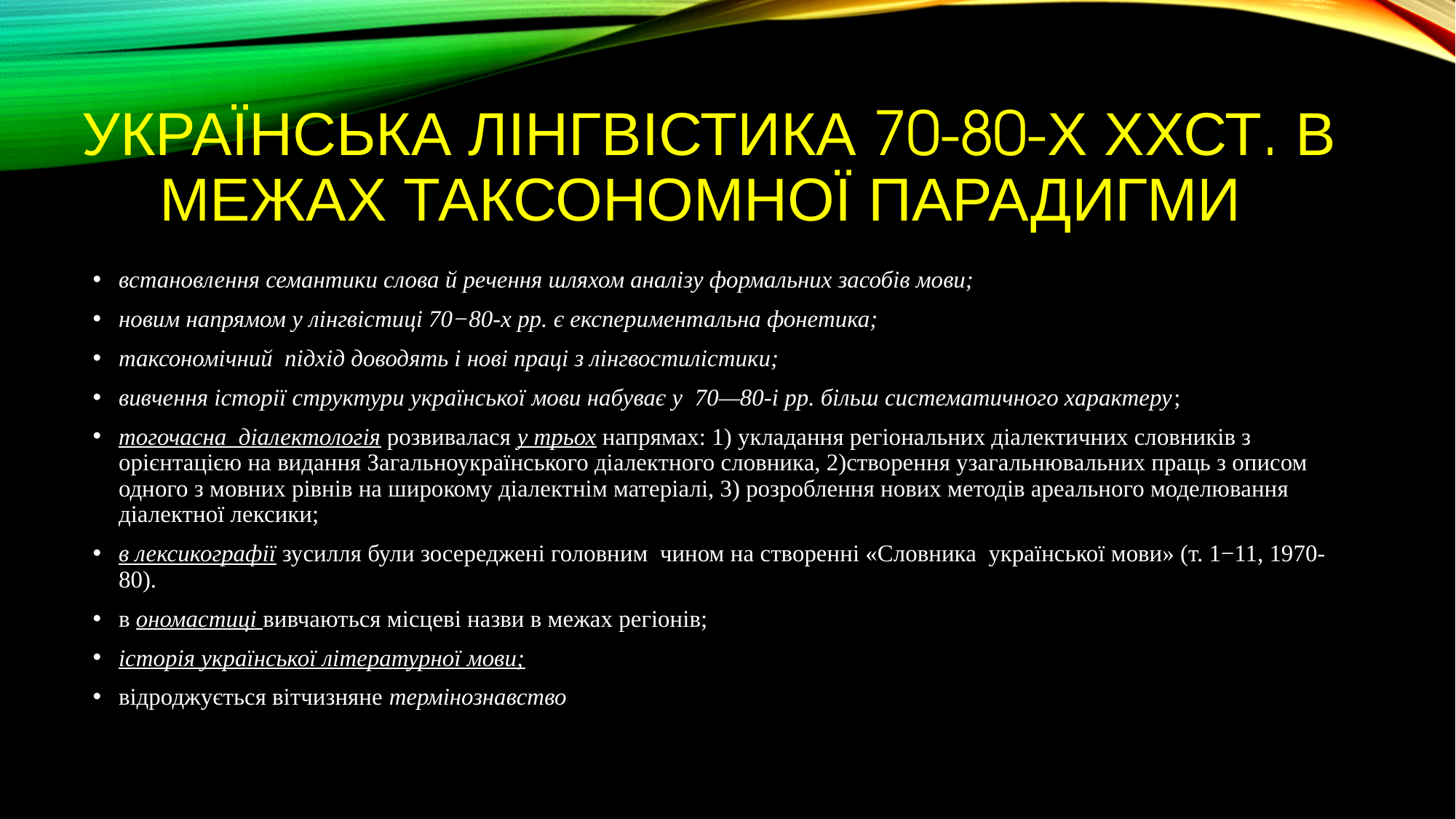

# Українська Лінгвістика 70-80-х ХХст. в межах таксономної парадигми
встановлення семантики слова й речення шляхом аналізу формальних засобів мови;
новим напрямом у лінгвістиці 70−80-х рр. є експериментальна фонетика;
таксономічний  підхід доводять і нові праці з лінгвостилістики;
вивчення історії структури української мови набуває у  70—80-і рр. більш систематичного характеру;
тогочасна  діалектологія розвивалася у трьох напрямах: 1) укладання регіональних діалектичних словників з орієнтацією на видання Загальноукраїнського діалектного словника, 2)створення узагальнювальних праць з описом одного з мовних рівнів на широкому діалектнім матеріалі, 3) розроблення нових методів ареального моделювання діалектної лексики;
в лексикографії зусилля були зосереджені головним  чином на створенні «Словника  української мови» (т. 1−11, 1970-80).
в ономастиці вивчаються місцеві назви в межах регіонів;
історія української літературної мови;
відроджується вітчизняне термінознавство